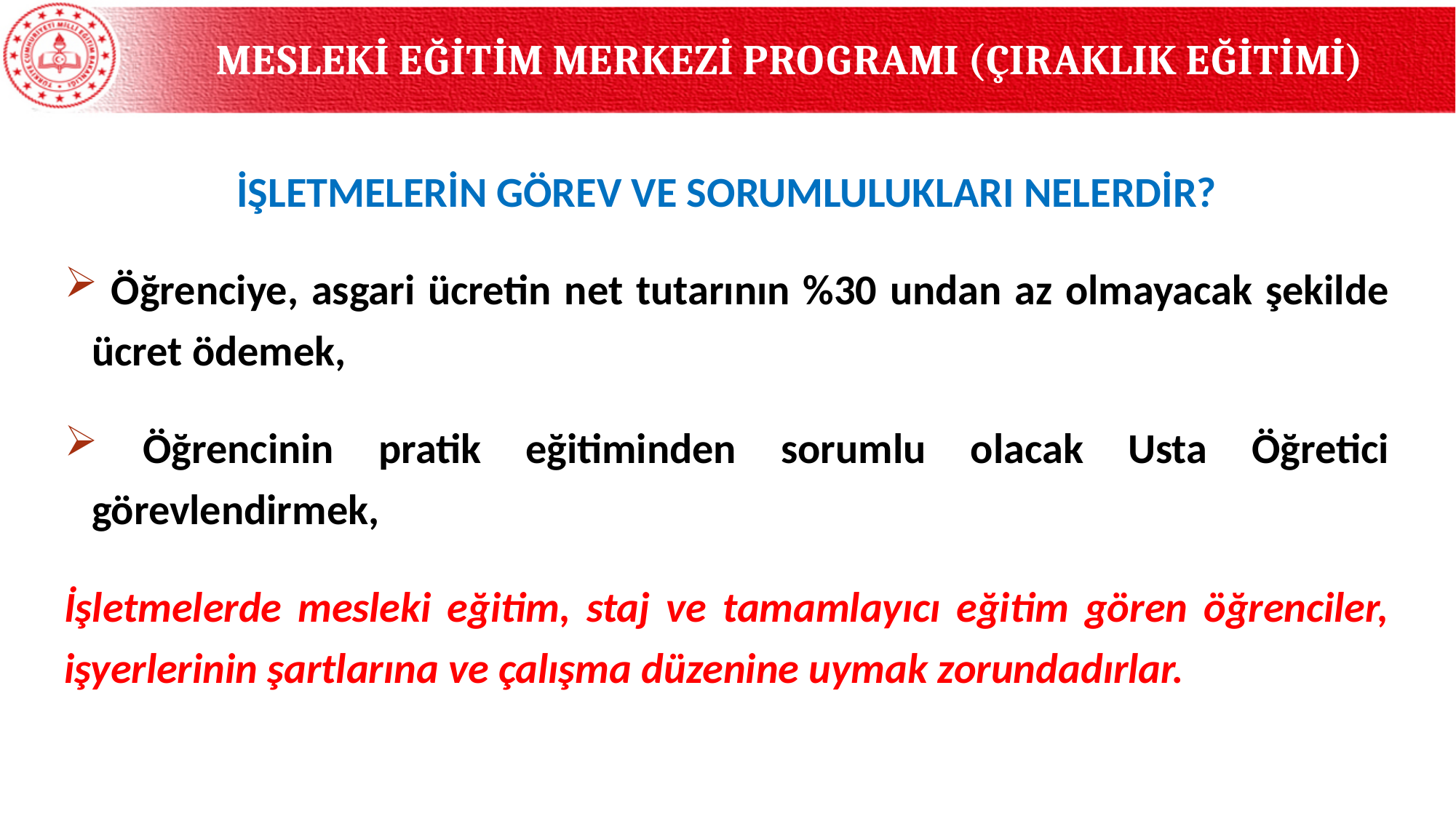

MESLEKİ EĞİTİM MERKEZİ PROGRAMI (ÇIRAKLIK EĞİTİMİ)
İŞLETMELERİN GÖREV VE SORUMLULUKLARI NELERDİR?
 Öğrenciye, asgari ücretin net tutarının %30 undan az olmayacak şekilde ücret ödemek,
 Öğrencinin pratik eğitiminden sorumlu olacak Usta Öğretici görevlendirmek,
İşletmelerde mesleki eğitim, staj ve tamamlayıcı eğitim gören öğrenciler, işyerlerinin şartlarına ve çalışma düzenine uymak zorundadırlar.